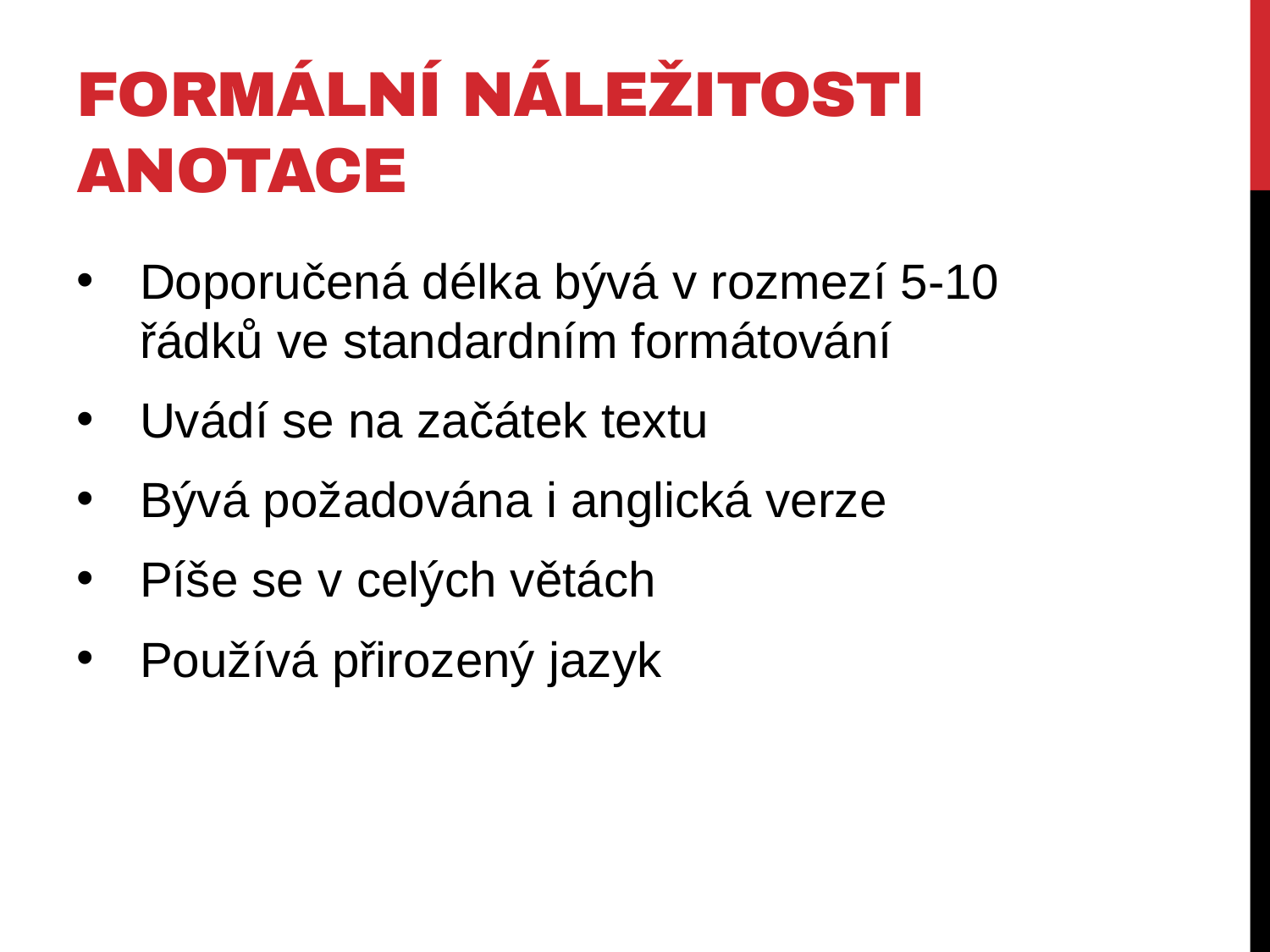

# formální náležitosti anotace
Doporučená délka bývá v rozmezí 5-10 řádků ve standardním formátování
Uvádí se na začátek textu
Bývá požadována i anglická verze
Píše se v celých větách
Používá přirozený jazyk